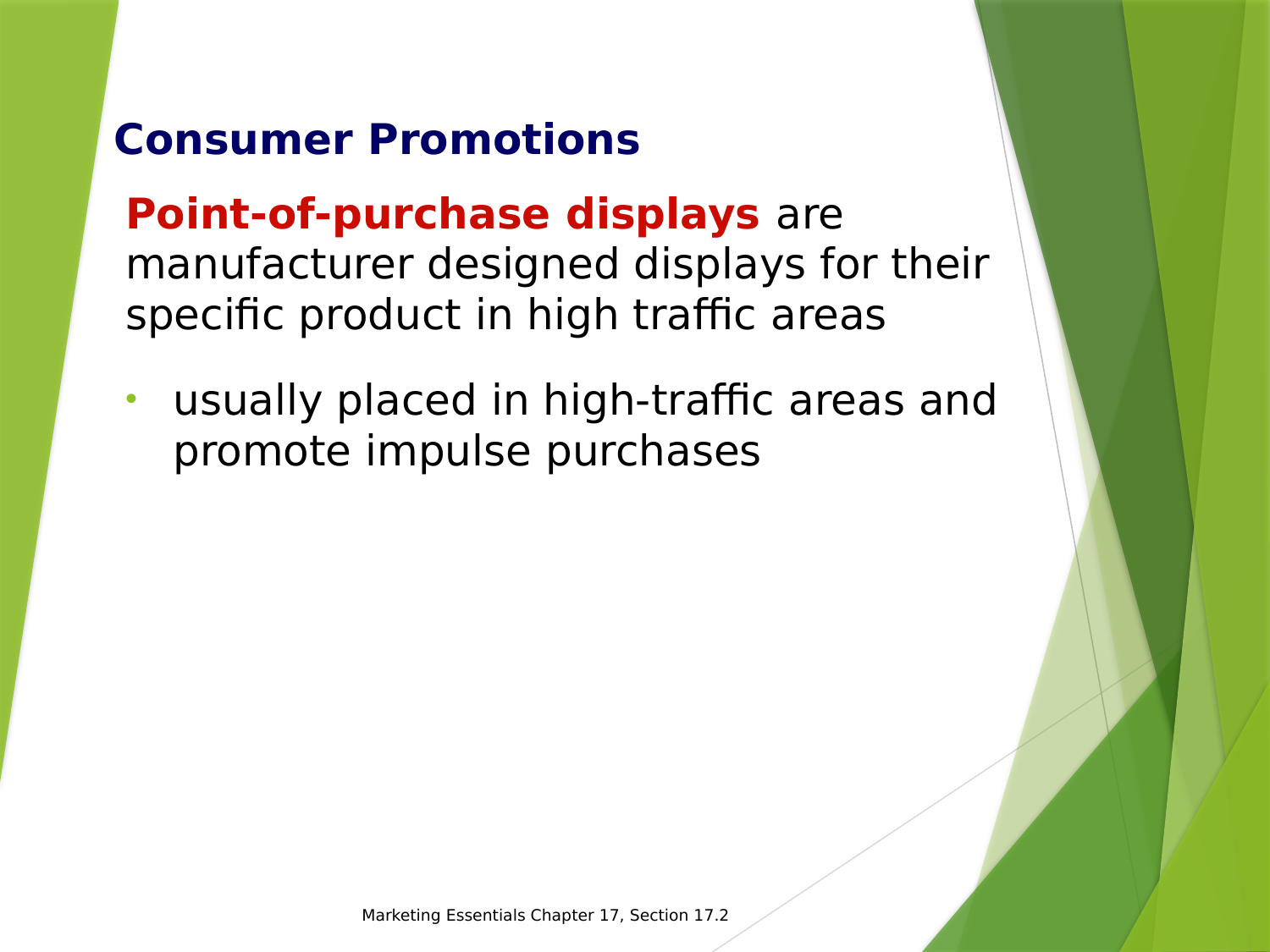

# Consumer Promotions
Point-of-purchase displays are manufacturer designed displays for their specific product in high traffic areas
usually placed in high-traffic areas and promote impulse purchases
Marketing Essentials Chapter 17, Section 17.2